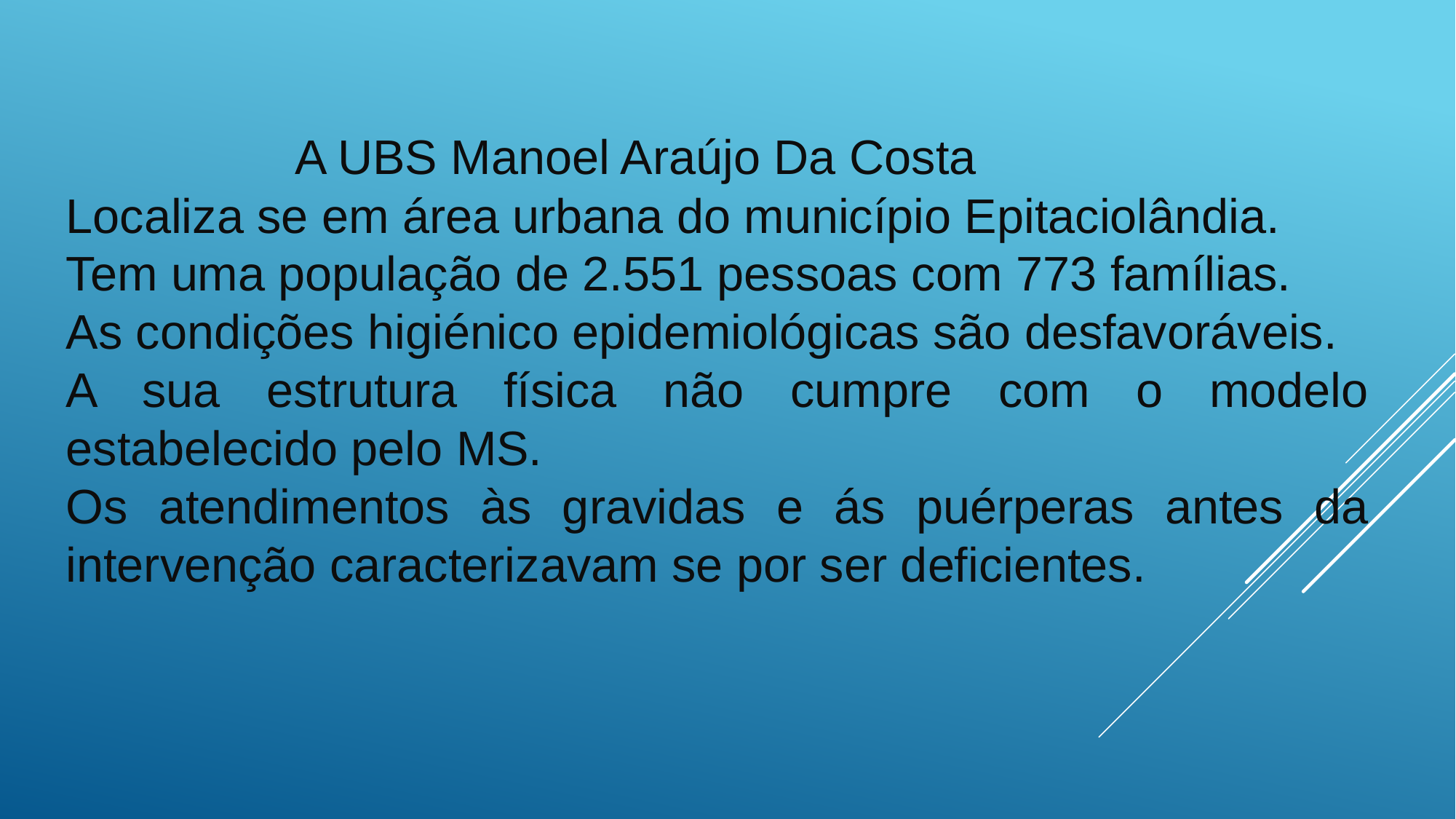

A UBS Manoel Araújo Da Costa
Localiza se em área urbana do município Epitaciolândia.
Tem uma população de 2.551 pessoas com 773 famílias.
As condições higiénico epidemiológicas são desfavoráveis.
A sua estrutura física não cumpre com o modelo estabelecido pelo MS.
Os atendimentos às gravidas e ás puérperas antes da intervenção caracterizavam se por ser deficientes.